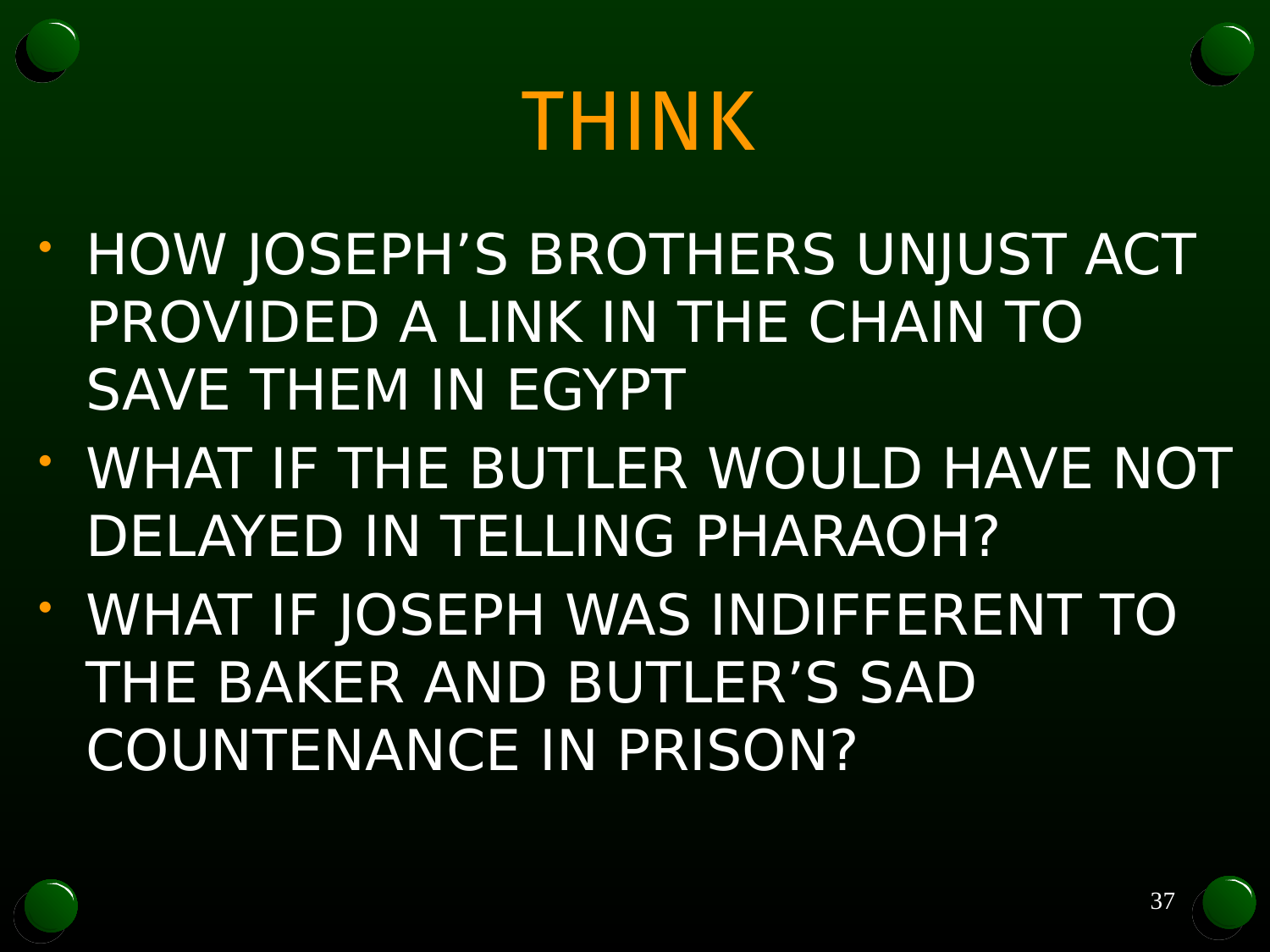

# THINK
HOW JOSEPH’S BROTHERS UNJUST ACT PROVIDED A LINK IN THE CHAIN TO SAVE THEM IN EGYPT
WHAT IF THE BUTLER WOULD HAVE NOT DELAYED IN TELLING PHARAOH?
WHAT IF JOSEPH WAS INDIFFERENT TO THE BAKER AND BUTLER’S SAD COUNTENANCE IN PRISON?
37